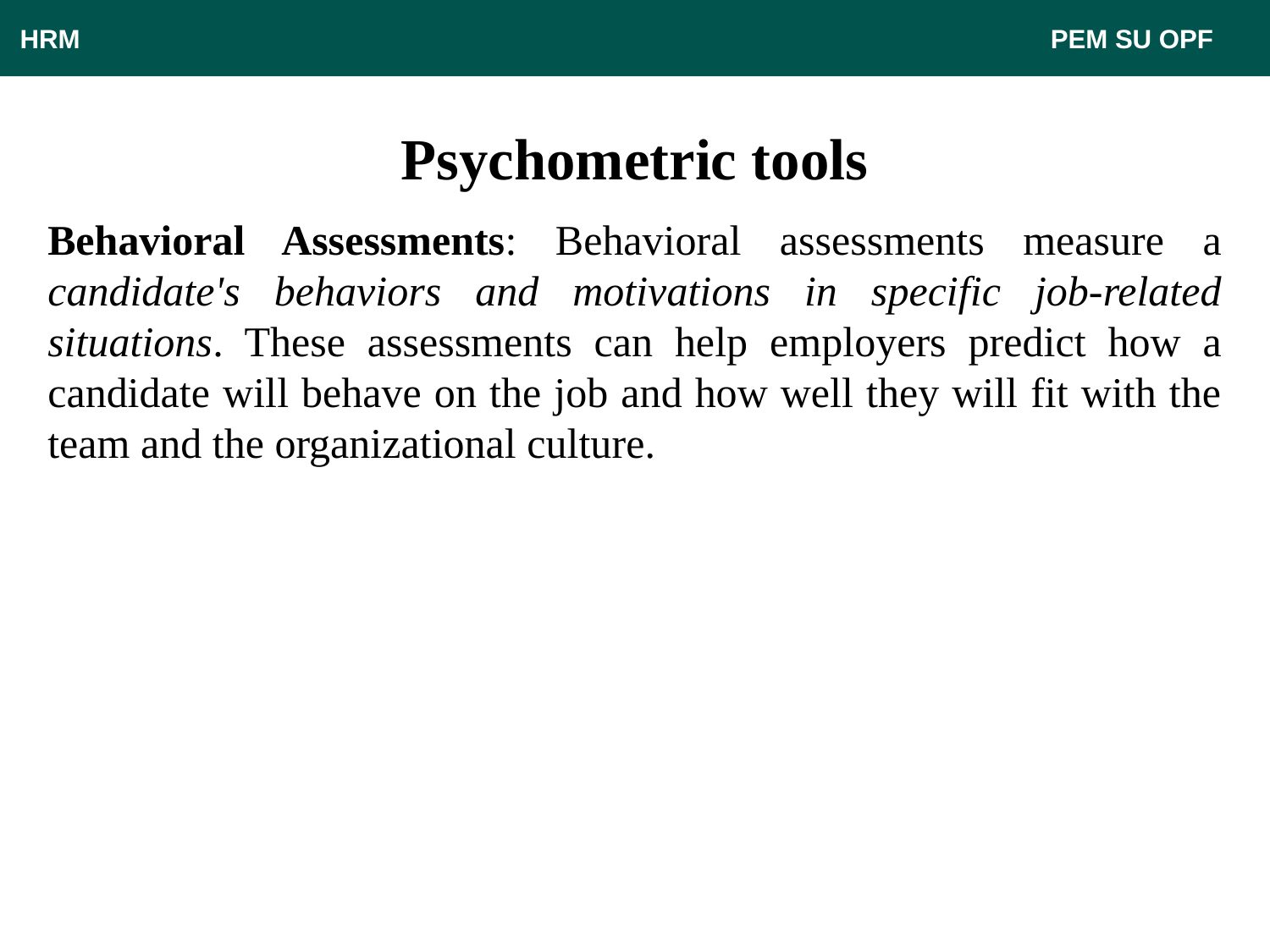

HRM								   PEM SU OPF
# Psychometric tools
Behavioral Assessments: Behavioral assessments measure a candidate's behaviors and motivations in specific job-related situations. These assessments can help employers predict how a candidate will behave on the job and how well they will fit with the team and the organizational culture.